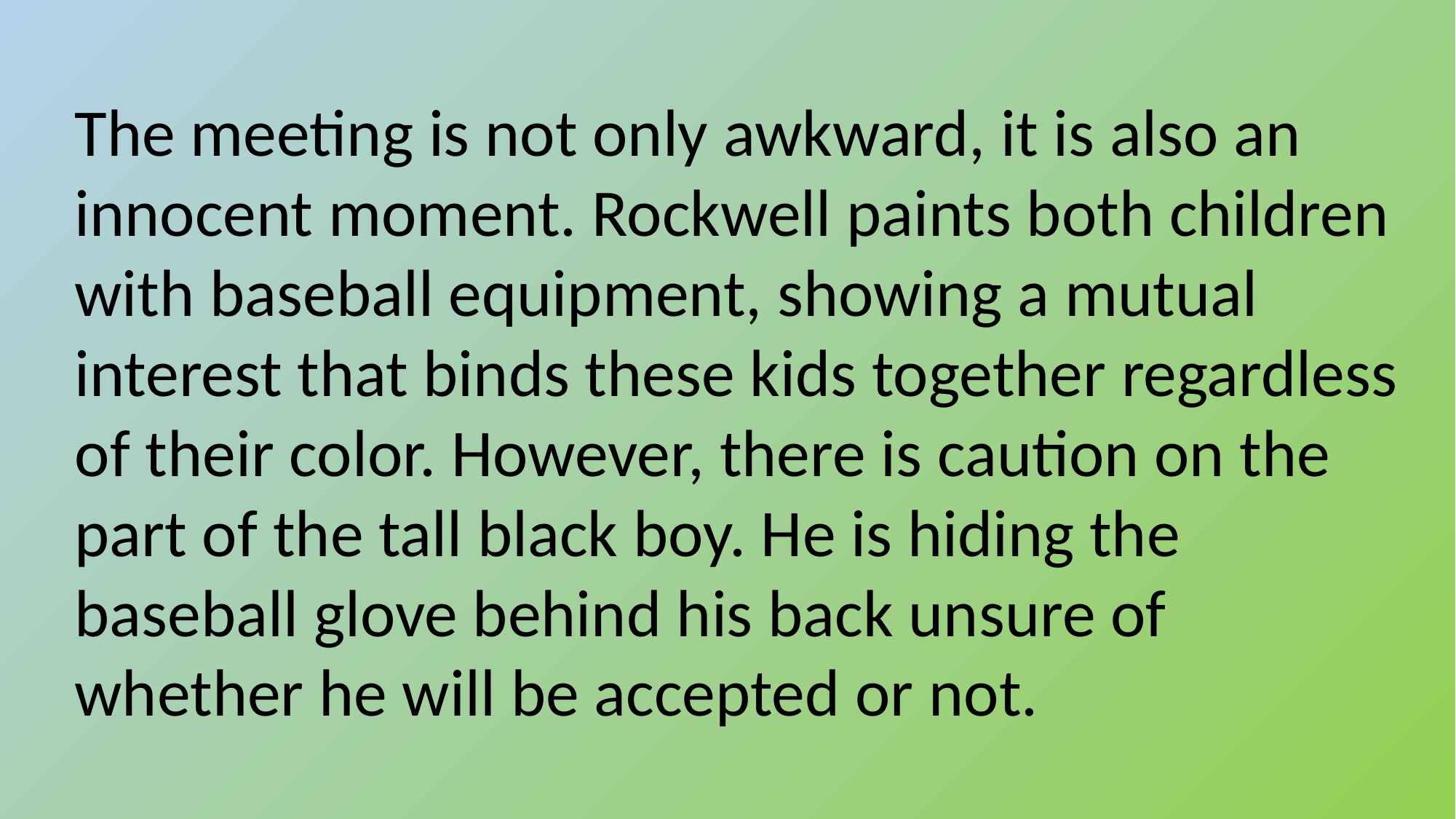

The meeting is not only awkward, it is also an innocent moment. Rockwell paints both children with baseball equipment, showing a mutual interest that binds these kids together regardless of their color. However, there is caution on the part of the tall black boy. He is hiding the baseball glove behind his back unsure of whether he will be accepted or not.